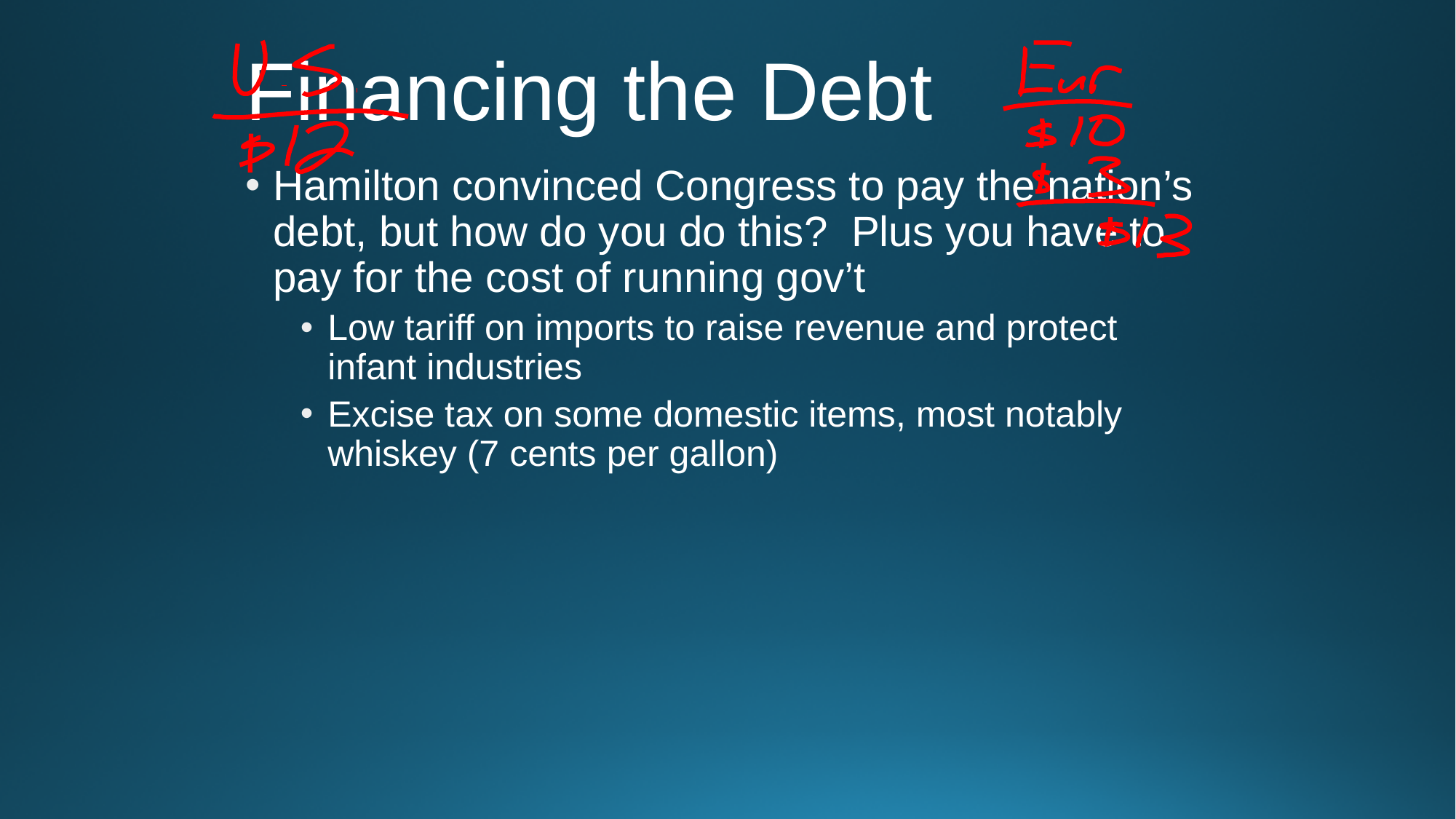

# Financing the Debt

Hamilton convinced Congress to pay the nation’s debt, but how do you do this?  Plus you have to pay for the cost of running gov’t
Low tariff on imports to raise revenue and protect infant industries
Excise tax on some domestic items, most notably whiskey (7 cents per gallon)